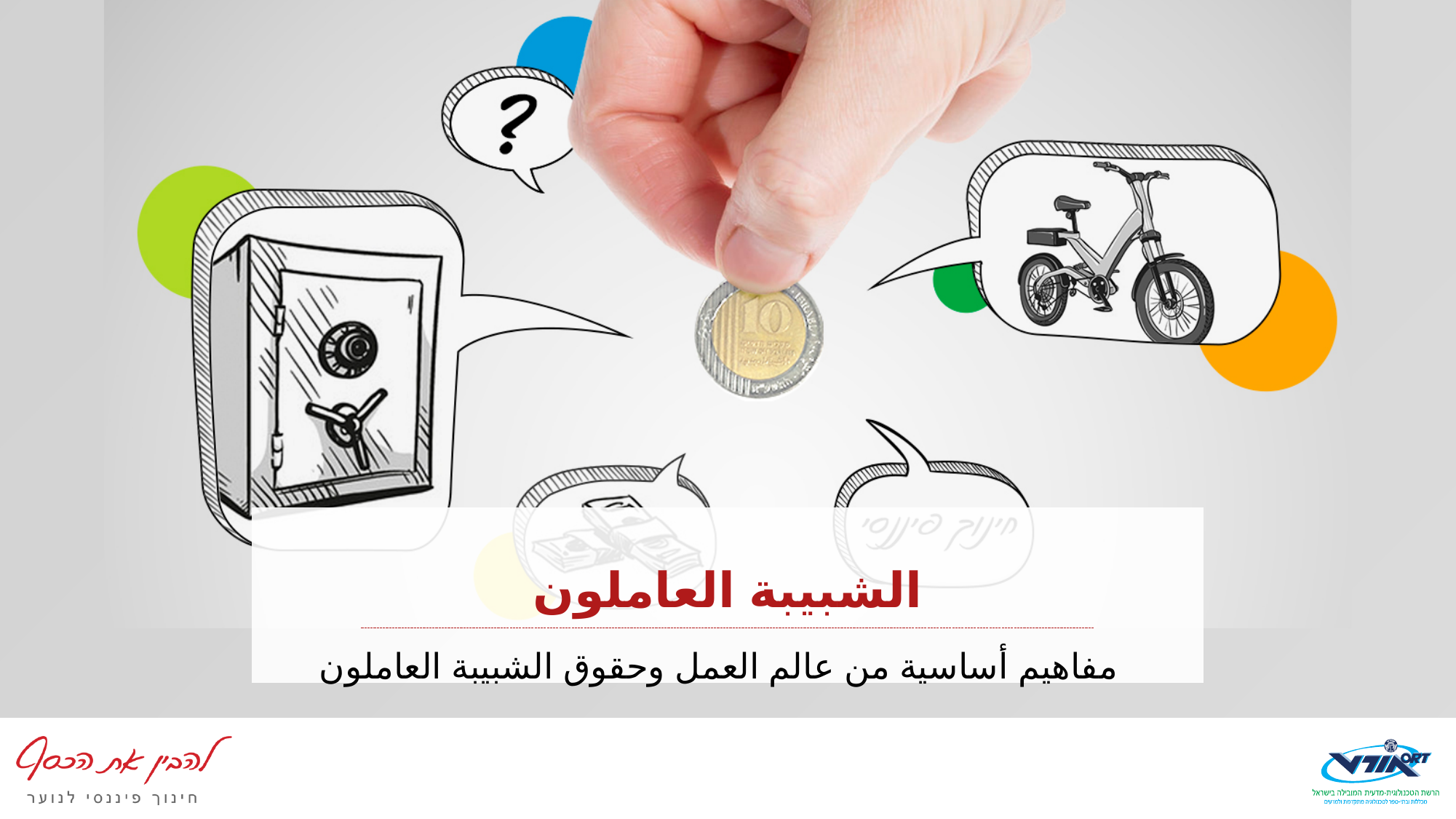

# الشبيبة العاملون
مفاهيم أساسية من عالم العمل وحقوق الشبيبة العاملون